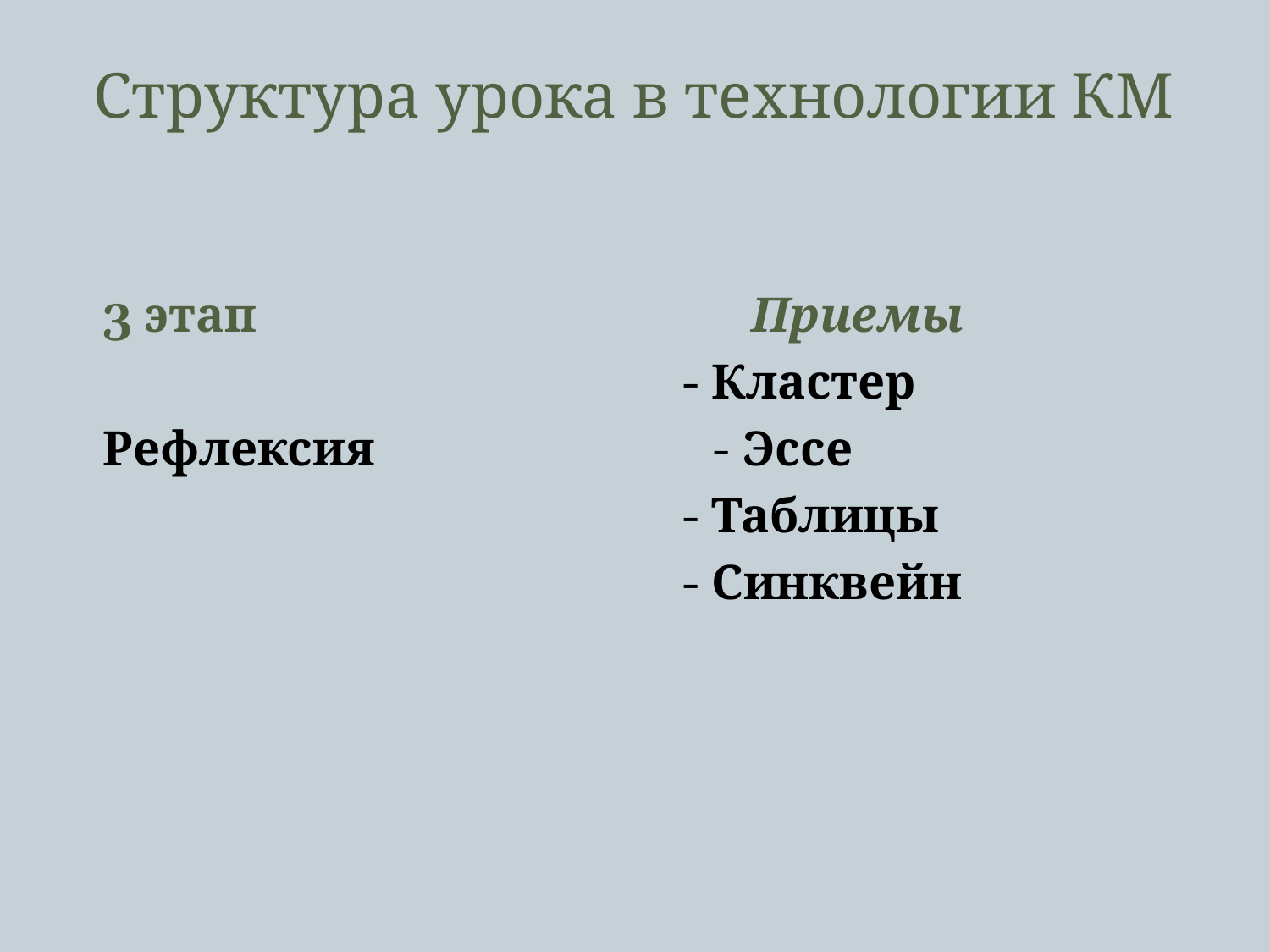

# Структура урока в технологии КМ

    3 этап                                         Приемы
                                                    - Кластер
    Рефлексия                            - Эссе
                                                    - Таблицы
                                                    - Синквейн